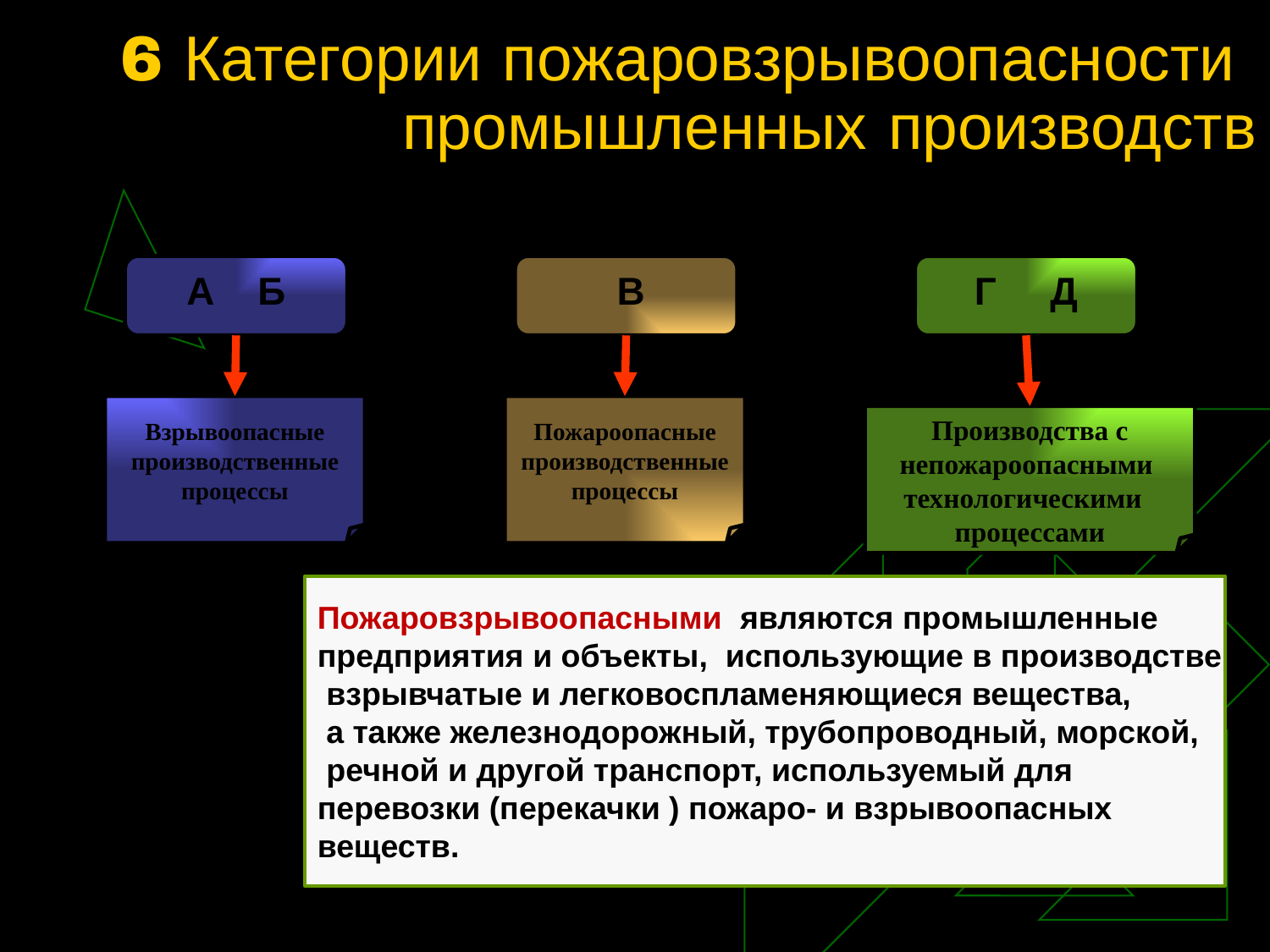

# 6 Категории пожаровзрывоопасности промышленных производств

А    Б
 В
Г     Д
Взрывоопасные производственные процессы
Пожароопасные производственные процессы
Производства с непожароопасными  технологическими   процессами
Пожаровзрывоопасными  являются промышленные
предприятия и объекты,  использующие в производстве
 взрывчатые и легковоспламеняющиеся вещества,
 а также железнодорожный, трубопроводный, морской,
 речной и другой транспорт, используемый для
перевозки (перекачки ) пожаро- и взрывоопасных
веществ.